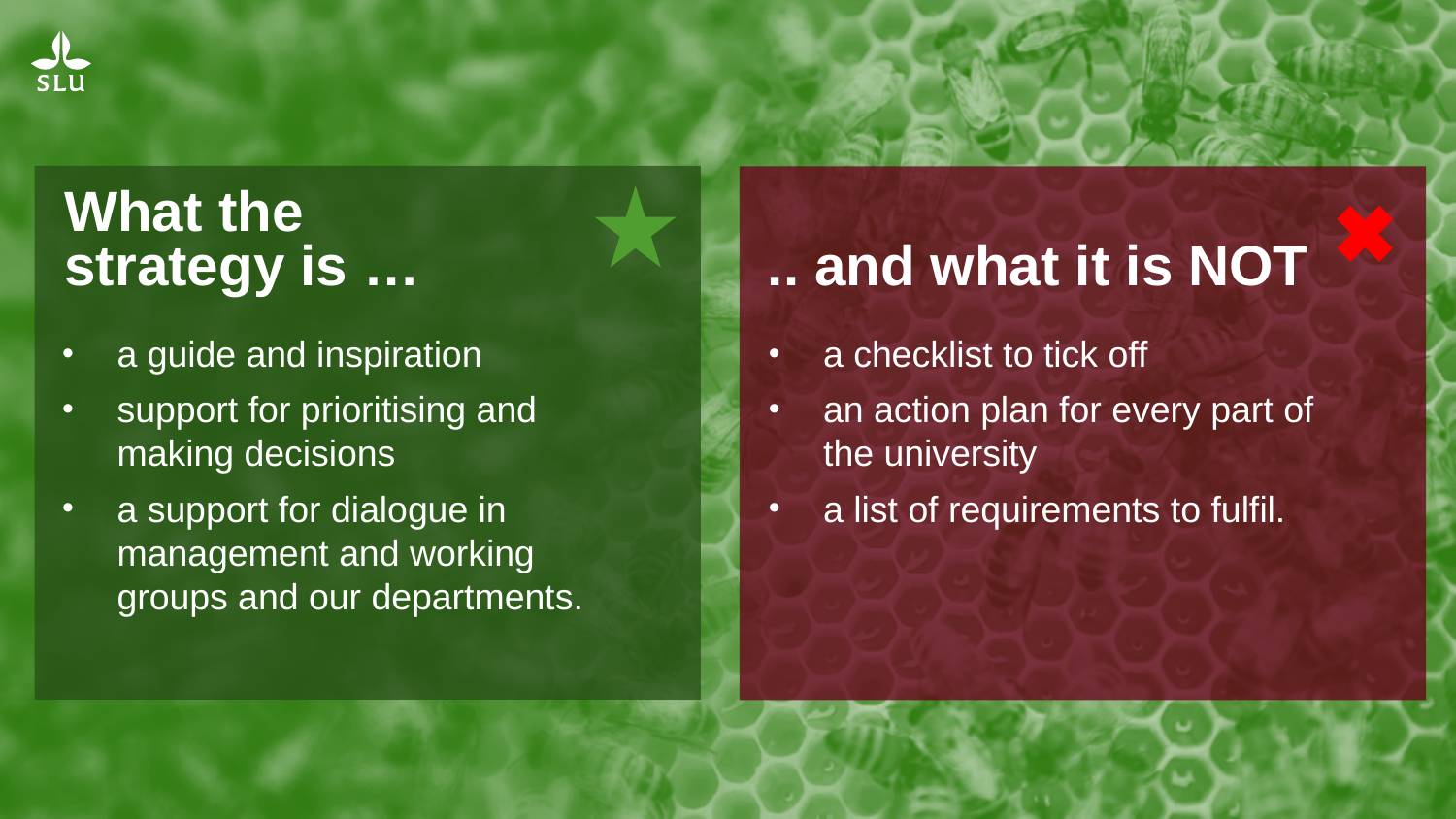

# What the strategy is …
.. and what it is NOT

a guide and inspiration
support for prioritising and making decisions
a support for dialogue in management and working groups and our departments.

a checklist to tick off
an action plan for every part of the university
a list of requirements to fulfil.